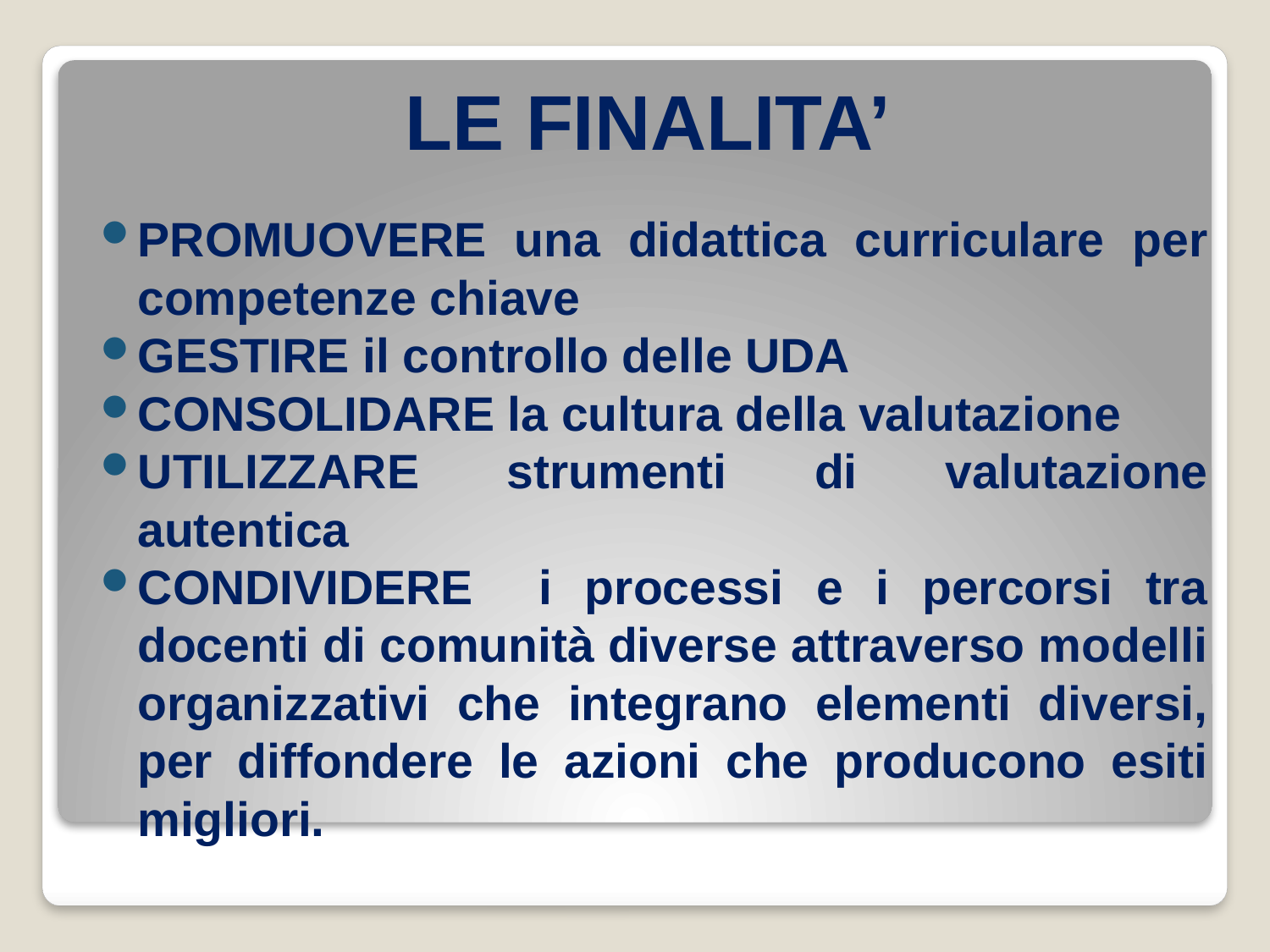

LE FINALITA’
PROMUOVERE una didattica curriculare per competenze chiave
GESTIRE il controllo delle UDA
CONSOLIDARE la cultura della valutazione
UTILIZZARE strumenti di valutazione autentica
CONDIVIDERE  i processi e i percorsi tra docenti di comunità diverse attraverso modelli organizzativi che integrano elementi diversi, per diffondere le azioni che producono esiti migliori.